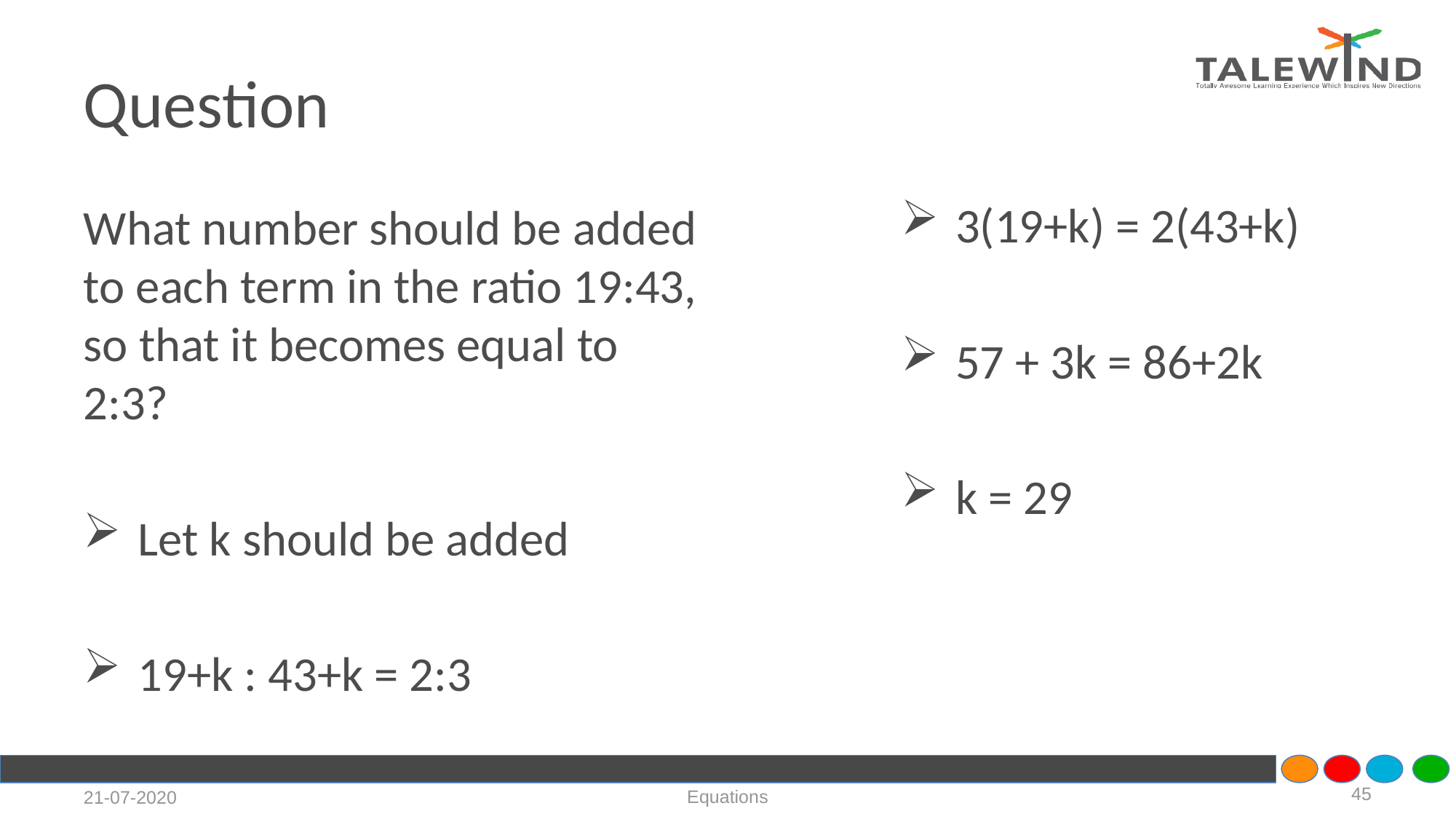

# Question
3(19+k) = 2(43+k)

57 + 3k = 86+2k

k = 29
What number should be added to each term in the ratio 19:43, so that it becomes equal to 2:3?

Let k should be added

19+k : 43+k = 2:3
45
Equations
21-07-2020